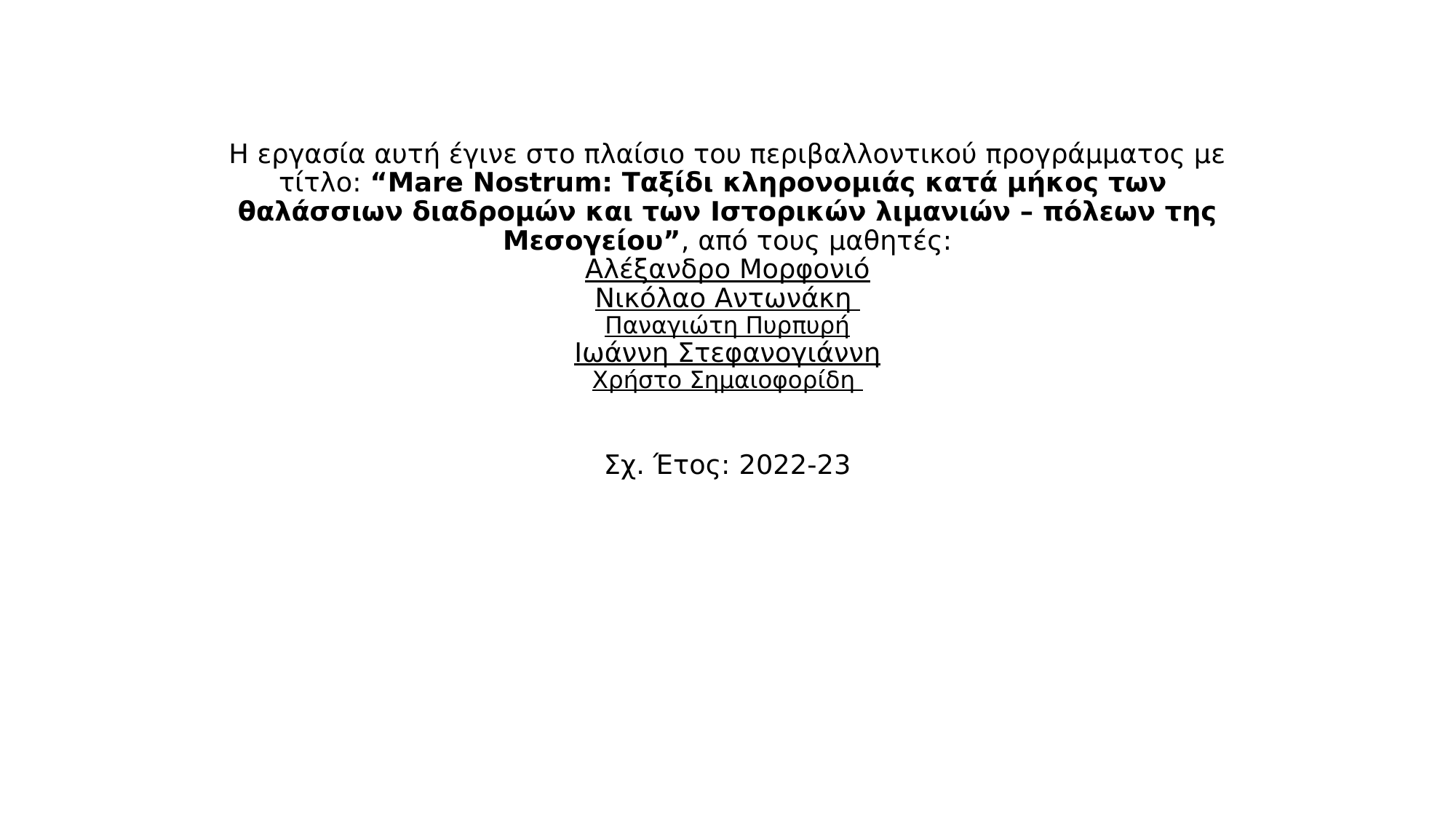

# Η εργασία αυτή έγινε στο πλαίσιο του περιβαλλοντικού προγράμματος με τίτλο: “Mare Nostrum: Ταξίδι κληρονομιάς κατά μήκος των  θαλάσσιων διαδρομών και των Ιστορικών λιμανιών – πόλεων της Μεσογείου”, από τους μαθητές: Αλέξανδρο Μορφονιό Νικόλαο Αντωνάκη Παναγιώτη Πυρπυρή Ιωάννη Στεφανογιάννη Χρήστο Σημαιοφορίδη Σχ. Έτος: 2022-23